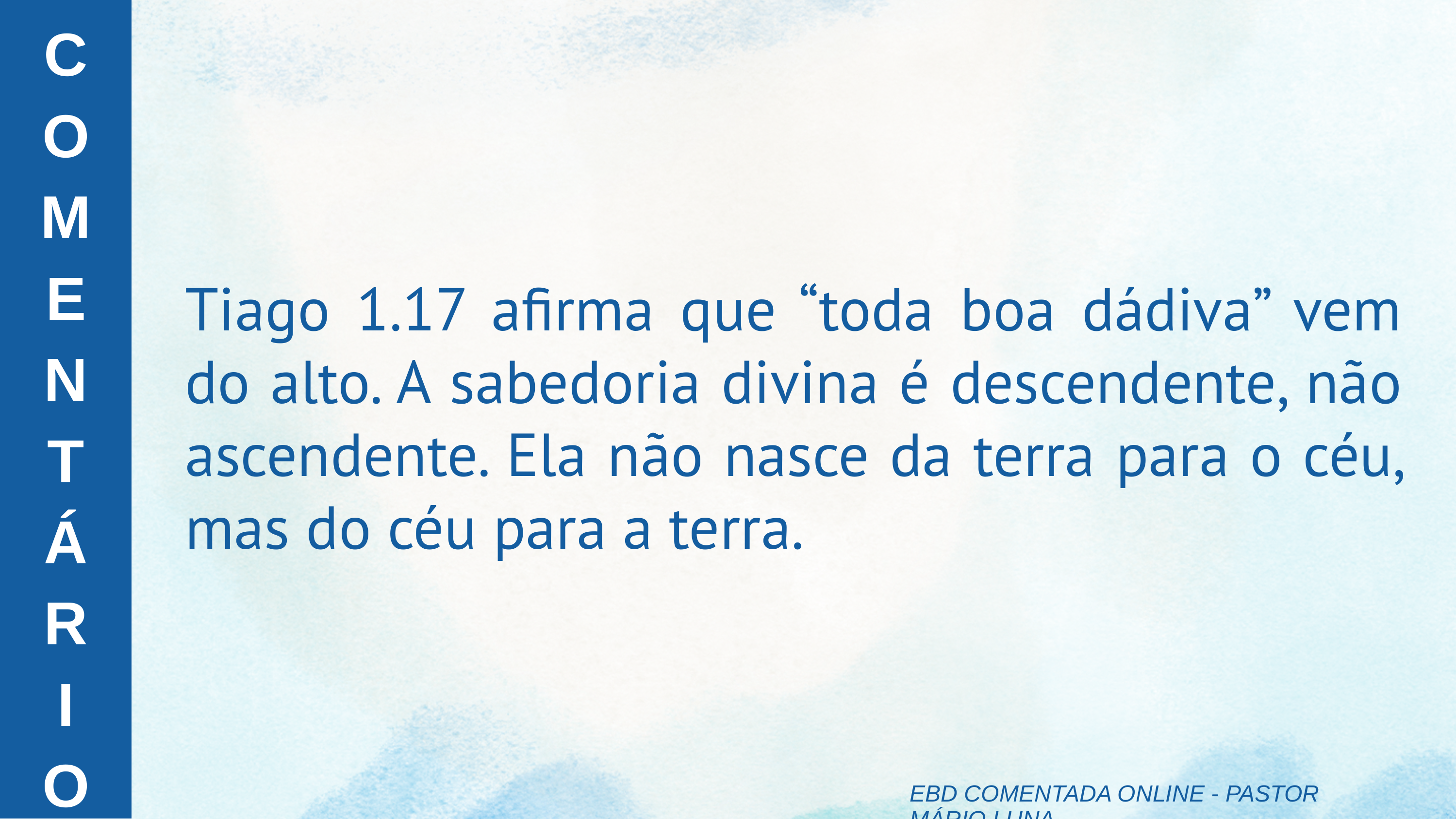

C
O
M
E
N
T
Á
R
I
O
Tiago 1.17 afirma que “toda boa dádiva” vem do alto. A sabedoria divina é descendente, não ascendente. Ela não nasce da terra para o céu, mas do céu para a terra.
EBD COMENTADA ONLINE - PASTOR MÁRIO LUNA